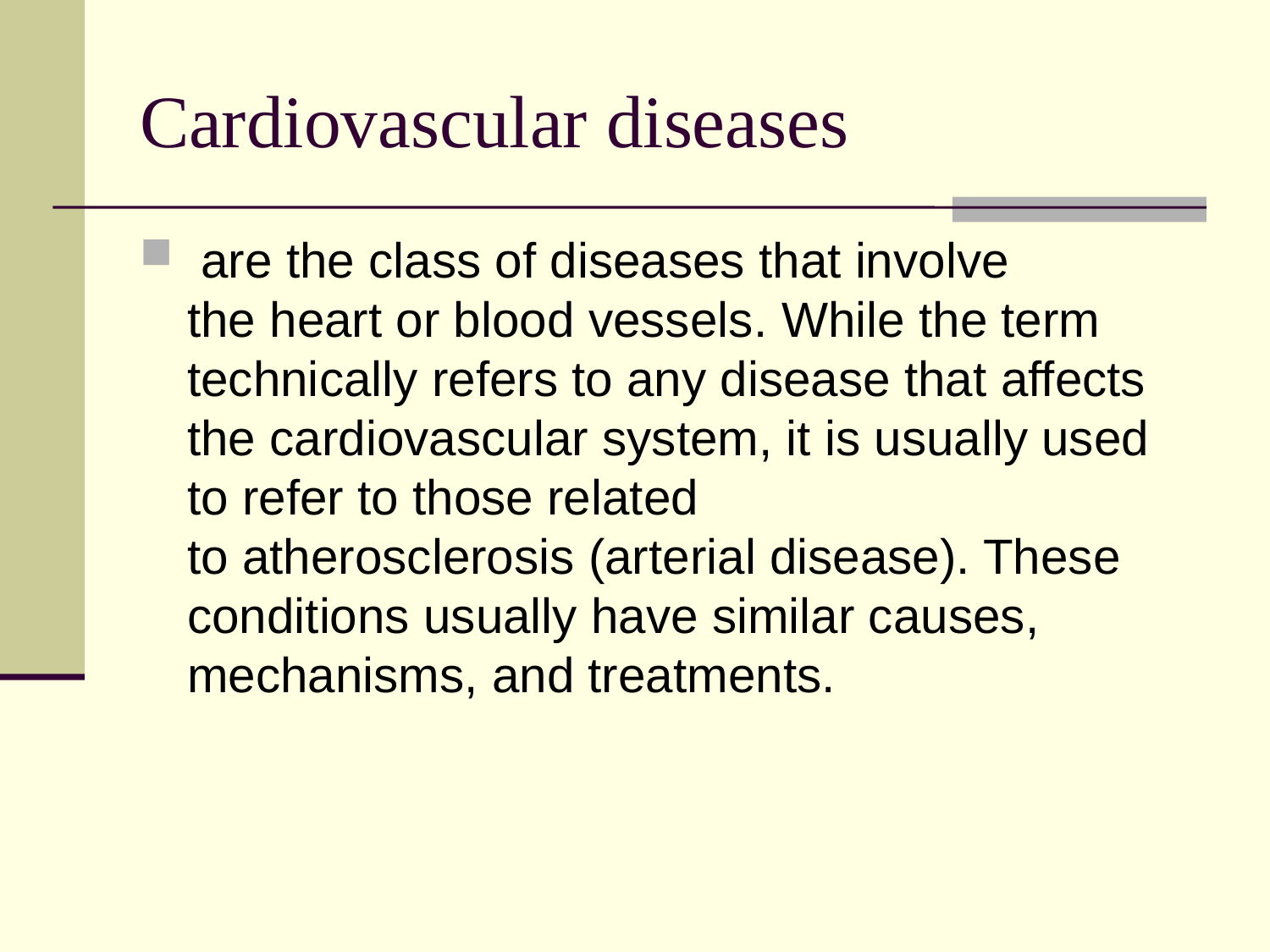

# Cardiovascular diseases
 are the class of diseases that involve the heart or blood vessels. While the term technically refers to any disease that affects the cardiovascular system, it is usually used to refer to those related to atherosclerosis (arterial disease). These conditions usually have similar causes, mechanisms, and treatments.